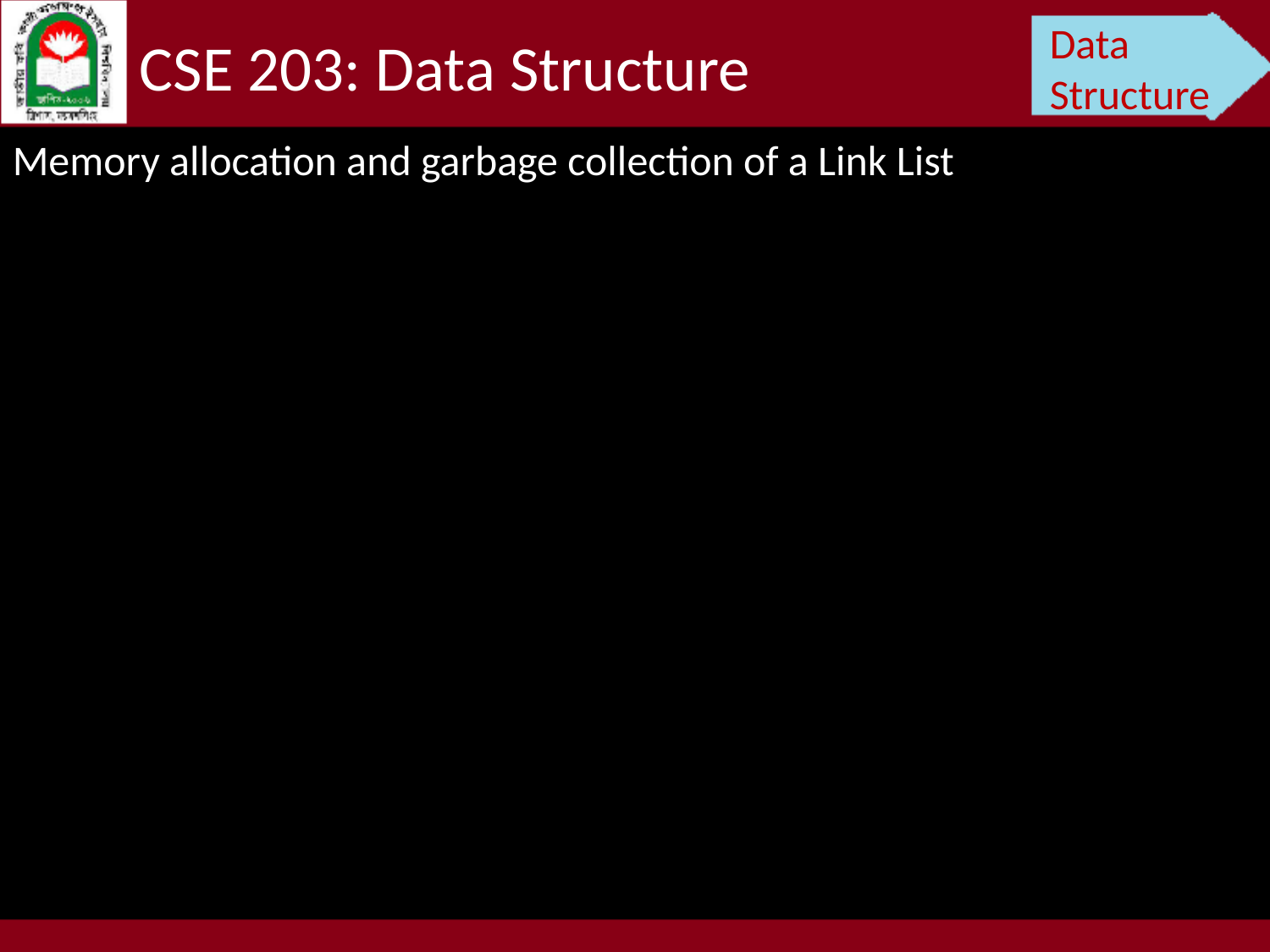

Data Structure
CSE 203: Data Structure
Memory allocation and garbage collection of a Link List